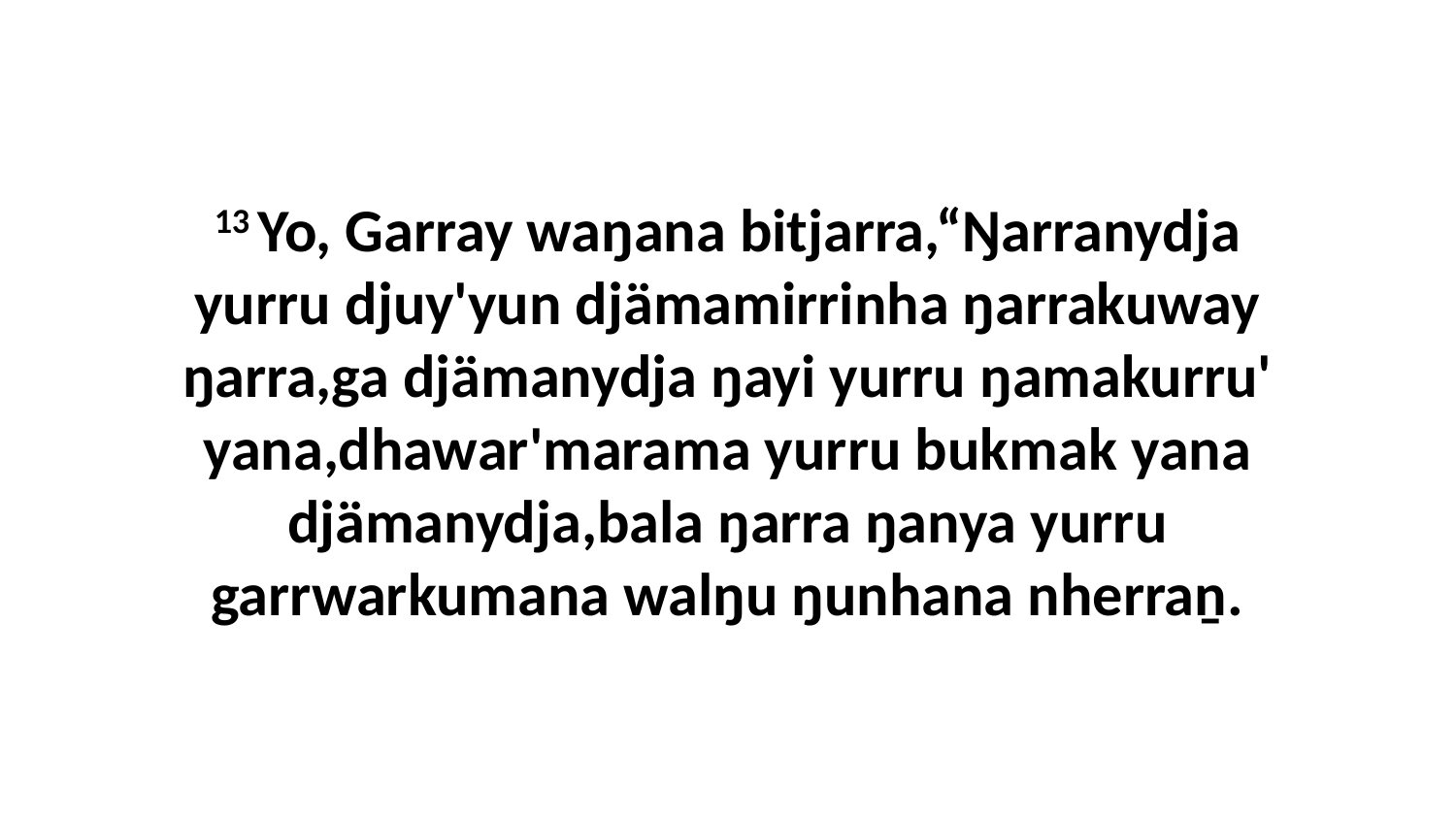

13 Yo, Garray waŋana bitjarra,“Ŋarranydja yurru djuy'yun djämamirrinha ŋarrakuway ŋarra,ga djämanydja ŋayi yurru ŋamakurru' yana,dhawar'marama yurru bukmak yana djämanydja,bala ŋarra ŋanya yurru garrwarkumana walŋu ŋunhana nherraṉ.